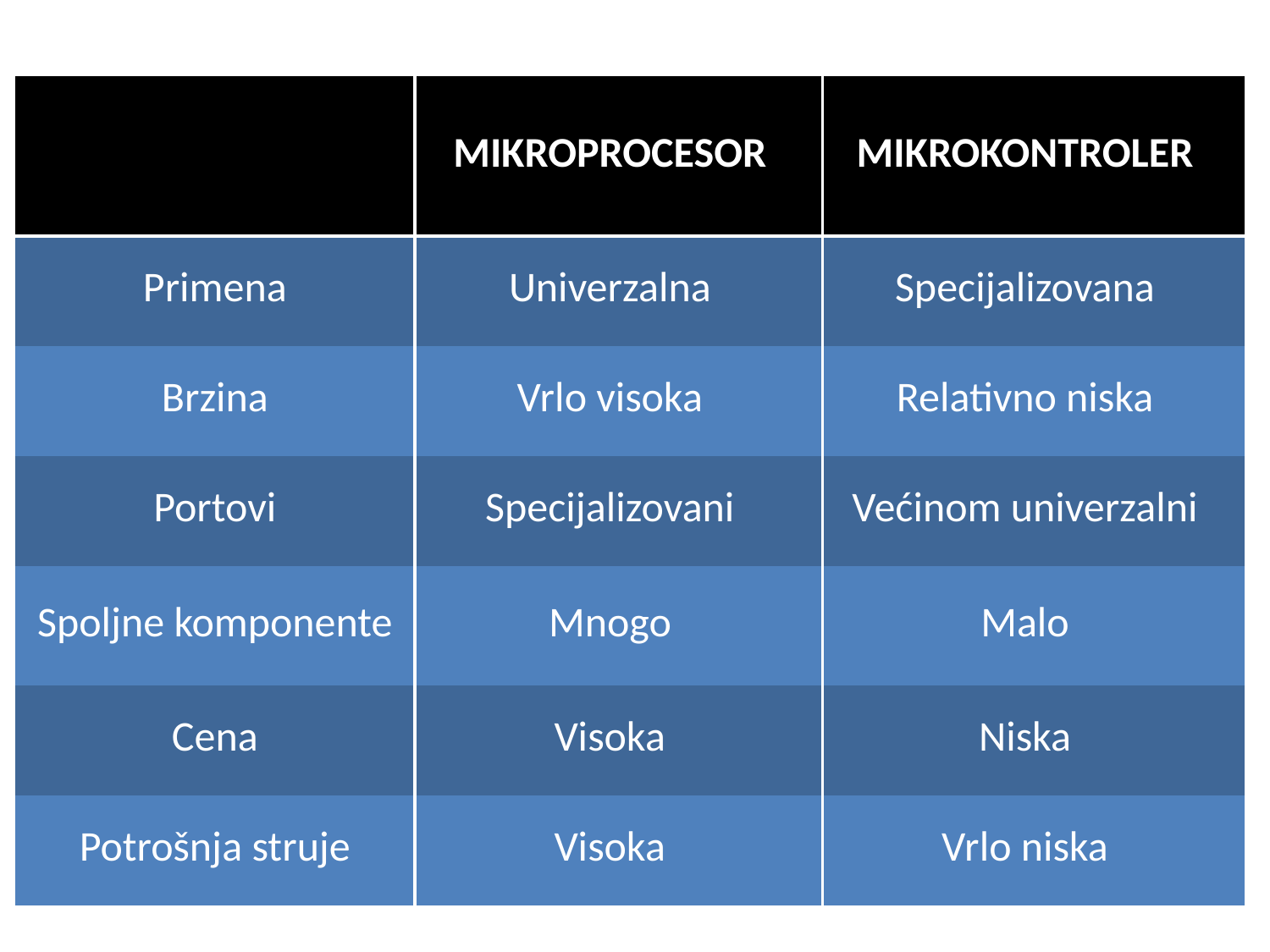

|  | MIKROPROCESOR | MIKROKONTROLER |
| --- | --- | --- |
| Primena | Univerzalna | Specijalizovana |
| Brzina | Vrlo visoka | Relativno niska |
| Portovi | Specijalizovani | Većinom univerzalni |
| Spoljne komponente | Mnogo | Malo |
| Cena | Visoka | Niska |
| Potrošnja struje | Visoka | Vrlo niska |